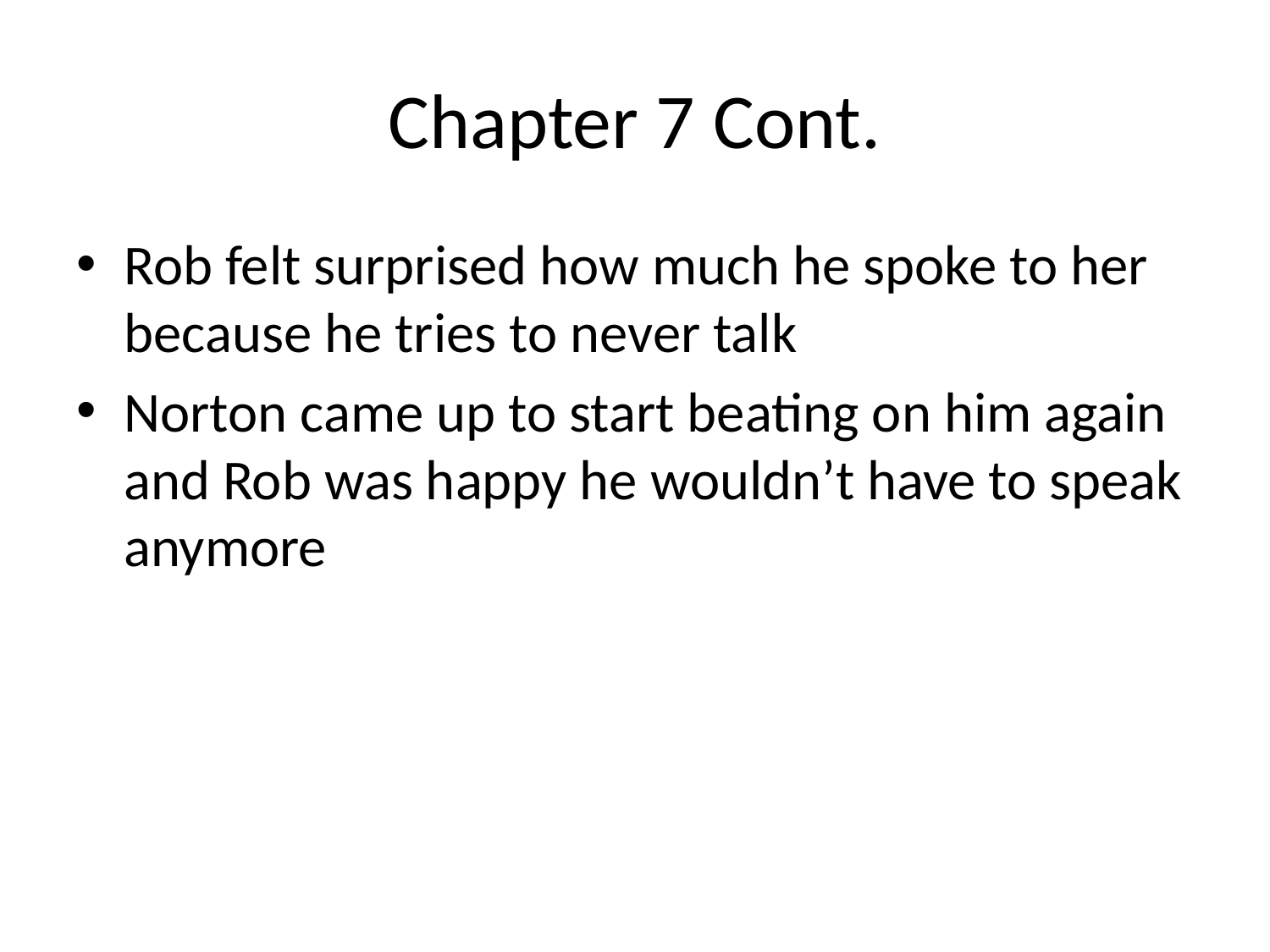

# Chapter 7 Cont.
Rob felt surprised how much he spoke to her because he tries to never talk
Norton came up to start beating on him again and Rob was happy he wouldn’t have to speak anymore